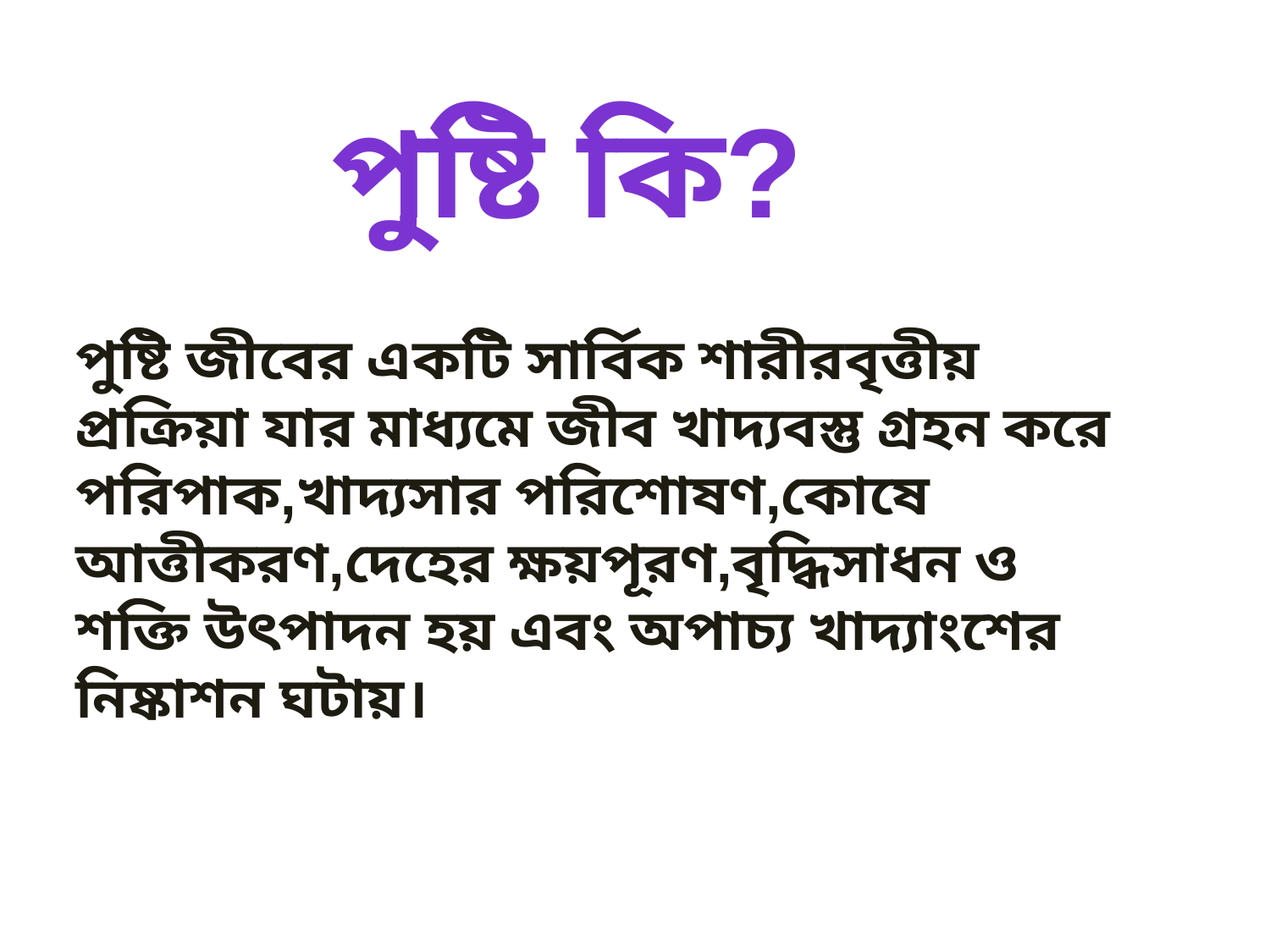

পুষ্টি কি?
পুষ্টি জীবের একটি সার্বিক শারীরবৃত্তীয় প্রক্রিয়া যার মাধ্যমে জীব খাদ্যবস্তু গ্রহন করে পরিপাক,খাদ্যসার পরিশোষণ,কোষে আত্তীকরণ,দেহের ক্ষয়পূরণ,বৃদ্ধিসাধন ও শক্তি উৎপাদন হয় এবং অপাচ্য খাদ্যাংশের নিষ্কাশন ঘটায়।